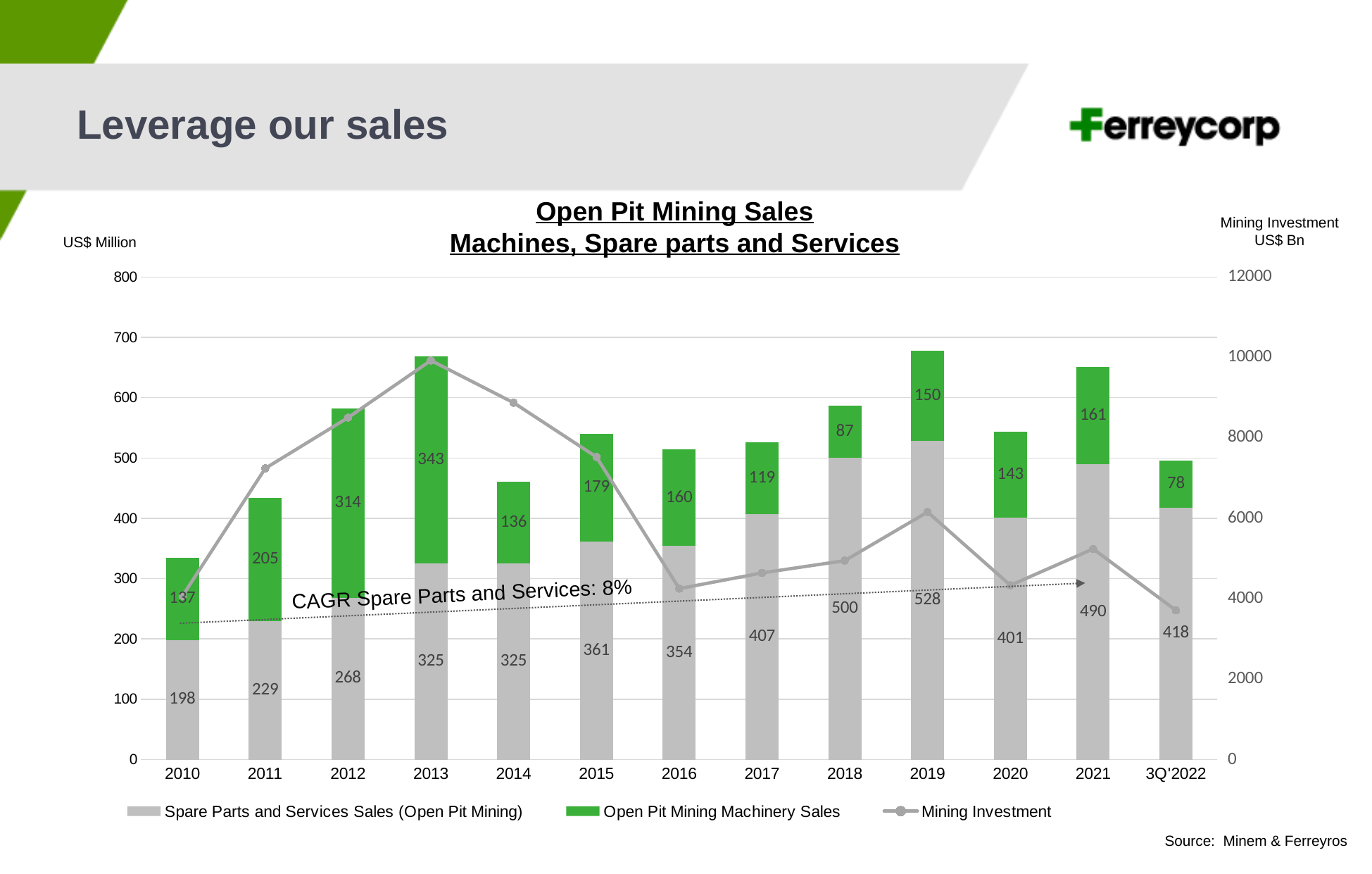

Leverage our sales
Open Pit Mining Sales
Machines, Spare parts and Services
Mining Investment
US$ Bn
US$ Million

### Chart

| Category | Spare Parts and Services Sales (Open Pit Mining) | Open Pit Mining Machinery Sales | Mining Investment |
|---|---|---|---|
| 2010 | 198.0 | 137.0 | 4069.0 |
| 2011 | 229.0 | 205.0 | 7243.0 |
| 2012 | 268.0 | 314.0 | 8504.0 |
| 2013 | 325.0 | 343.0 | 9924.0 |
| 2014 | 325.0 | 136.0 | 8873.0 |
| 2015 | 361.0 | 179.0 | 7525.0 |
| 2016 | 354.0 | 160.0 | 4251.0 |
| 2017 | 407.0 | 119.0 | 4642.0 |
| 2018 | 500.0 | 87.0 | 4947.0 |
| 2019 | 528.0 | 150.0 | 6157.0 |
| 2020 | 401.0 | 143.0 | 4334.0 |
| 2021 | 490.0 | 161.0 | 5238.0 |
| 3Q'2022 | 418.0 | 78.0 | 3710.0 |
CAGR Spare Parts and Services: 8%
Source:  Minem & Ferreyros